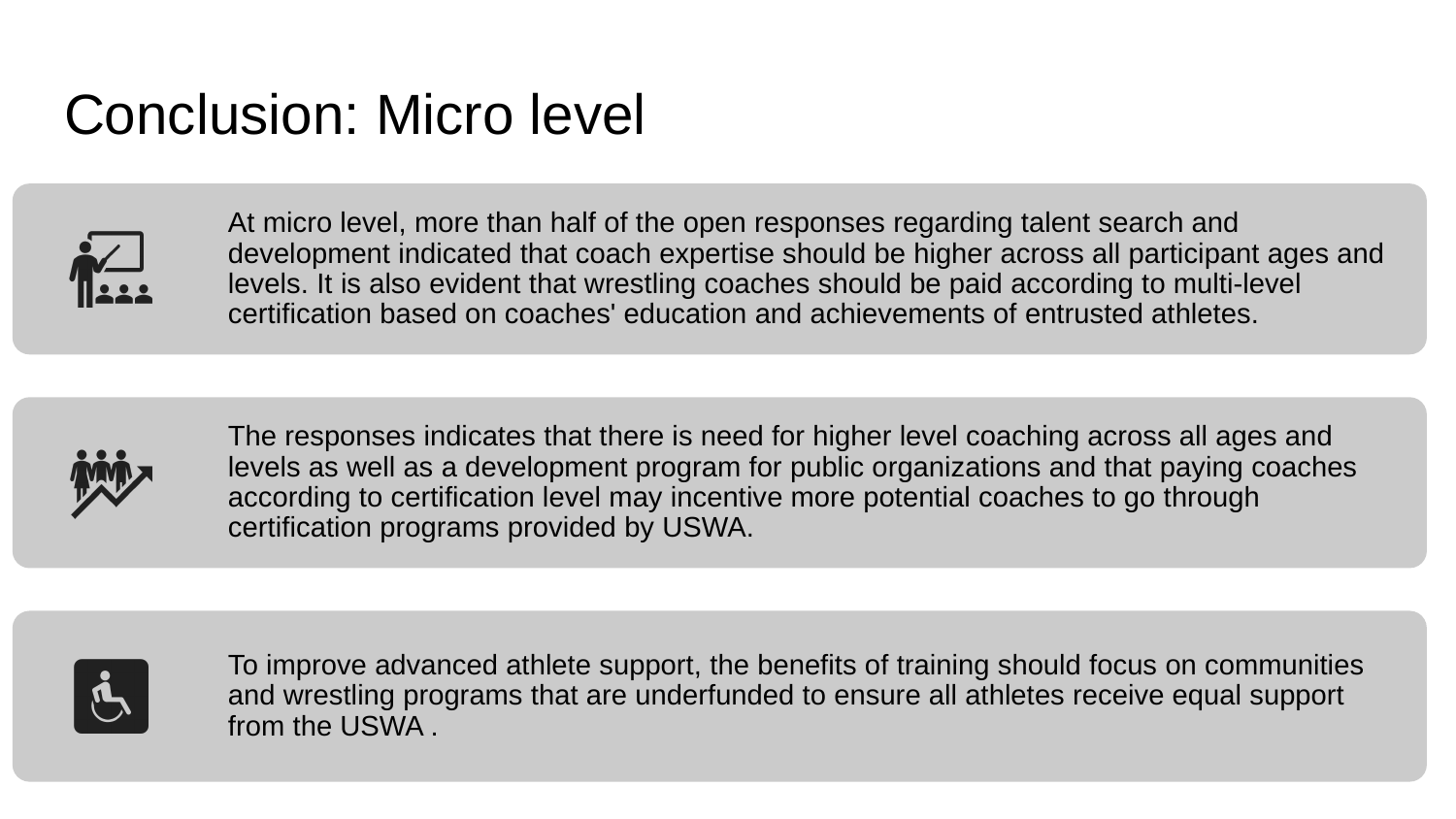

# Conclusion: Micro level

At micro level, more than half of the open responses regarding talent search and development indicated that coach expertise should be higher across all participant ages and levels. It is also evident that wrestling coaches should be paid according to multi-level certification based on coaches' education and achievements of entrusted athletes.

The responses indicates that there is need for higher level coaching across all ages and levels as well as a development program for public organizations and that paying coaches according to certification level may incentive more potential coaches to go through certification programs provided by USWA.

To improve advanced athlete support, the benefits of training should focus on communities and wrestling programs that are underfunded to ensure all athletes receive equal support from the USWA .